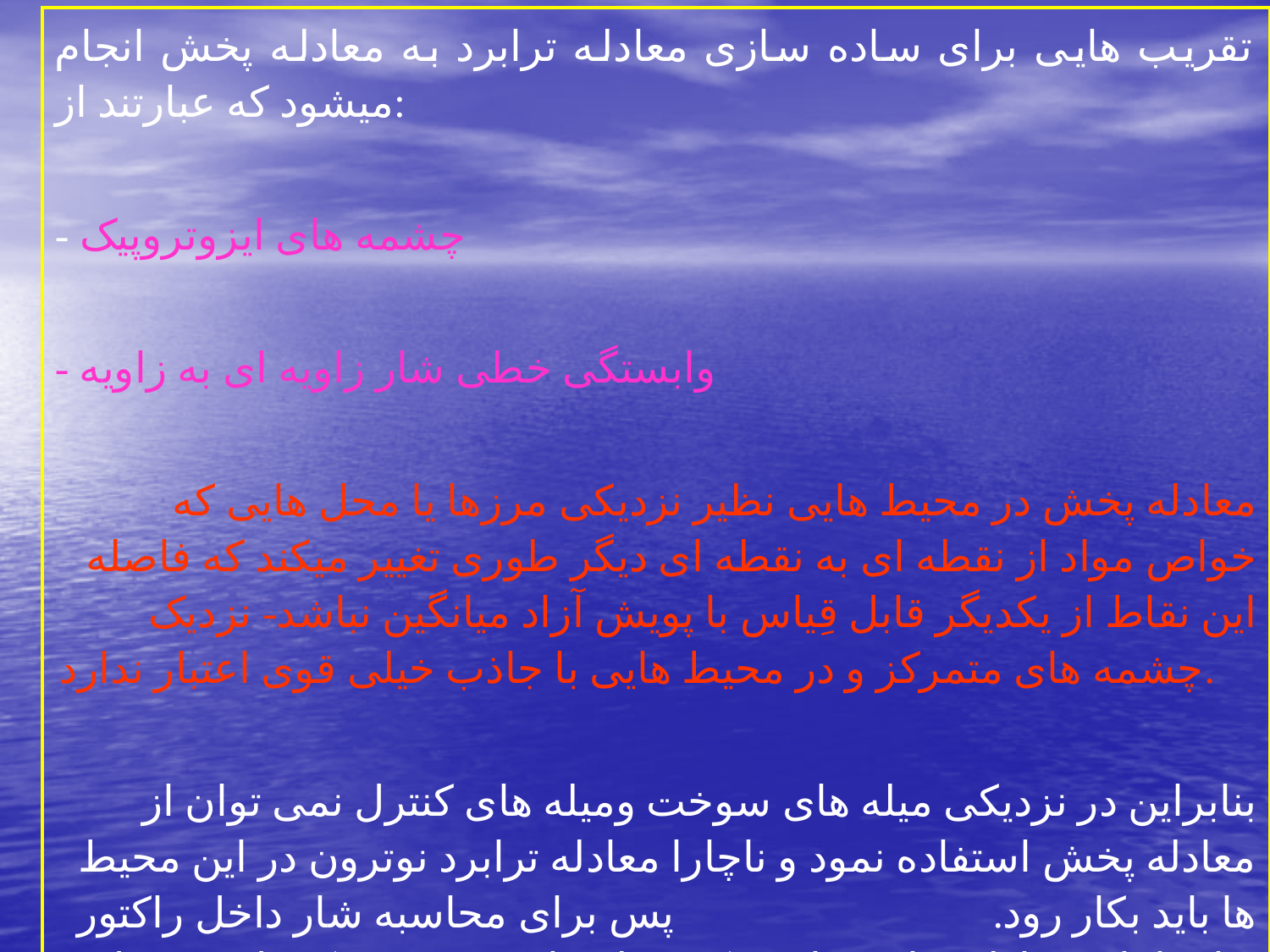

تقريب هايی برای ساده سازی معادله ترابرد به معادله پخش انجام ميشود که عبارتند از:
- چشمه های ايزوتروپيک
- وابستگی خطی شار زاويه ای به زاويه
معادله پخش در محيط هايی نظير نزديکی مرزها يا محل هايی که خواص مواد از نقطه ای به نقطه ای ديگر طوری تغيير ميکند که فاصله اين نقاط از يکديگر قابل قِياس با پويش آزاد ميانگين نباشد- نزديک چشمه های متمرکز و در محيط هايی با جاذب خيلی قوی اعتبار ندارد.
بنابراين در نزديکی ميله های سوخت وميله های کنترل نمی توان از معادله پخش استفاده نمود و ناچارا معادله ترابرد نوترون در اين محيط ها بايد بکار رود.                              پس برای محاسبه شار داخل راکتور – ابتدا بايد معادله ترابرد را نزديکي ميله های سوخت و کنترل و ... حل نمود:       ( محاسبات سلولی)    و                                 سپس معادله پخش را برای کل راکتور حل  نمود:            ( محاسبات  قلب).